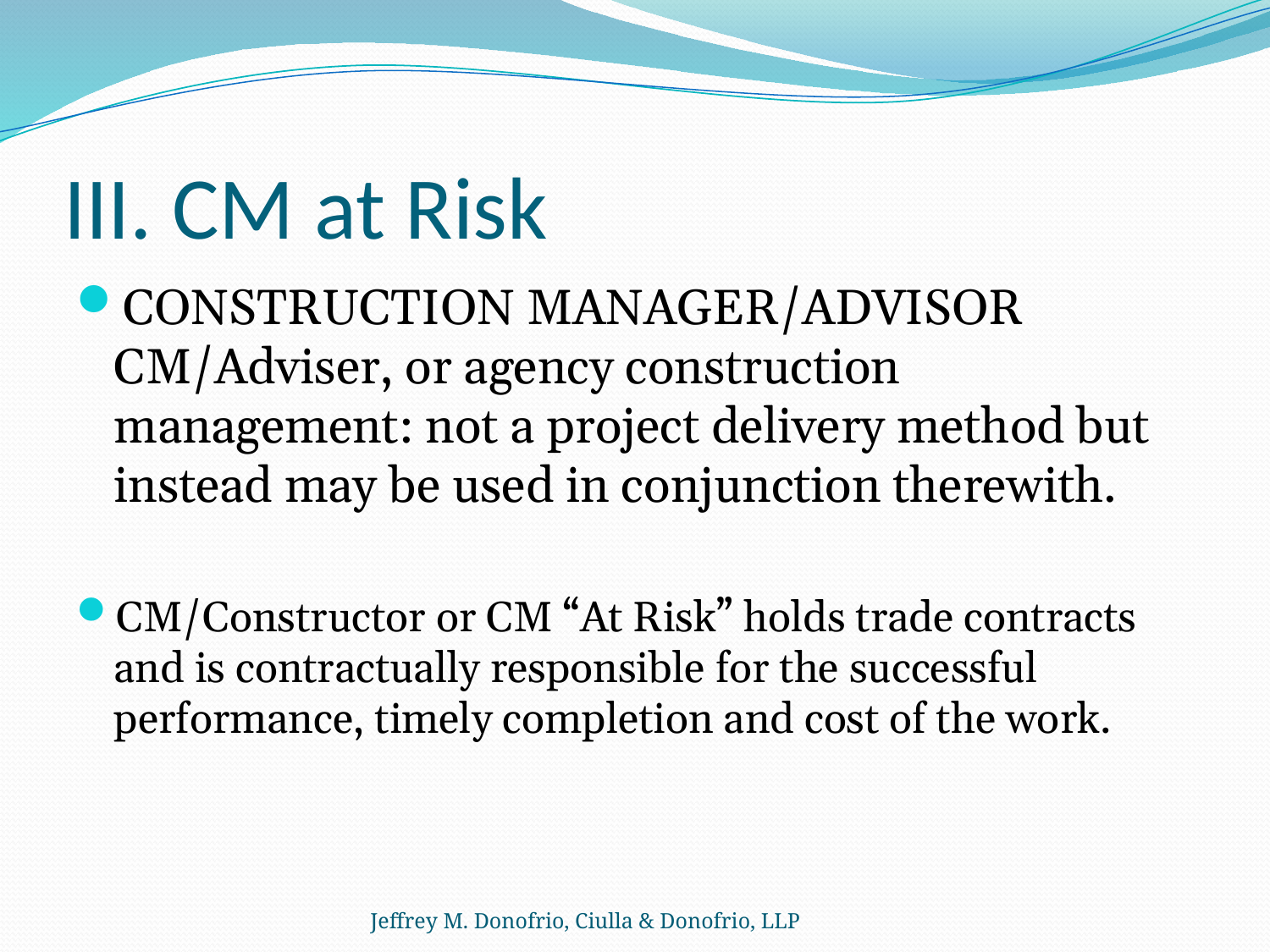

# III. CM at Risk
CONSTRUCTION MANAGER/ADVISOR
CM/Adviser, or agency construction management: not a project delivery method but instead may be used in conjunction therewith.

CM/Constructor or CM “At Risk” holds trade contracts and is contractually responsible for the successful performance, timely completion and cost of the work.
Jeffrey M. Donofrio, Ciulla & Donofrio, LLP